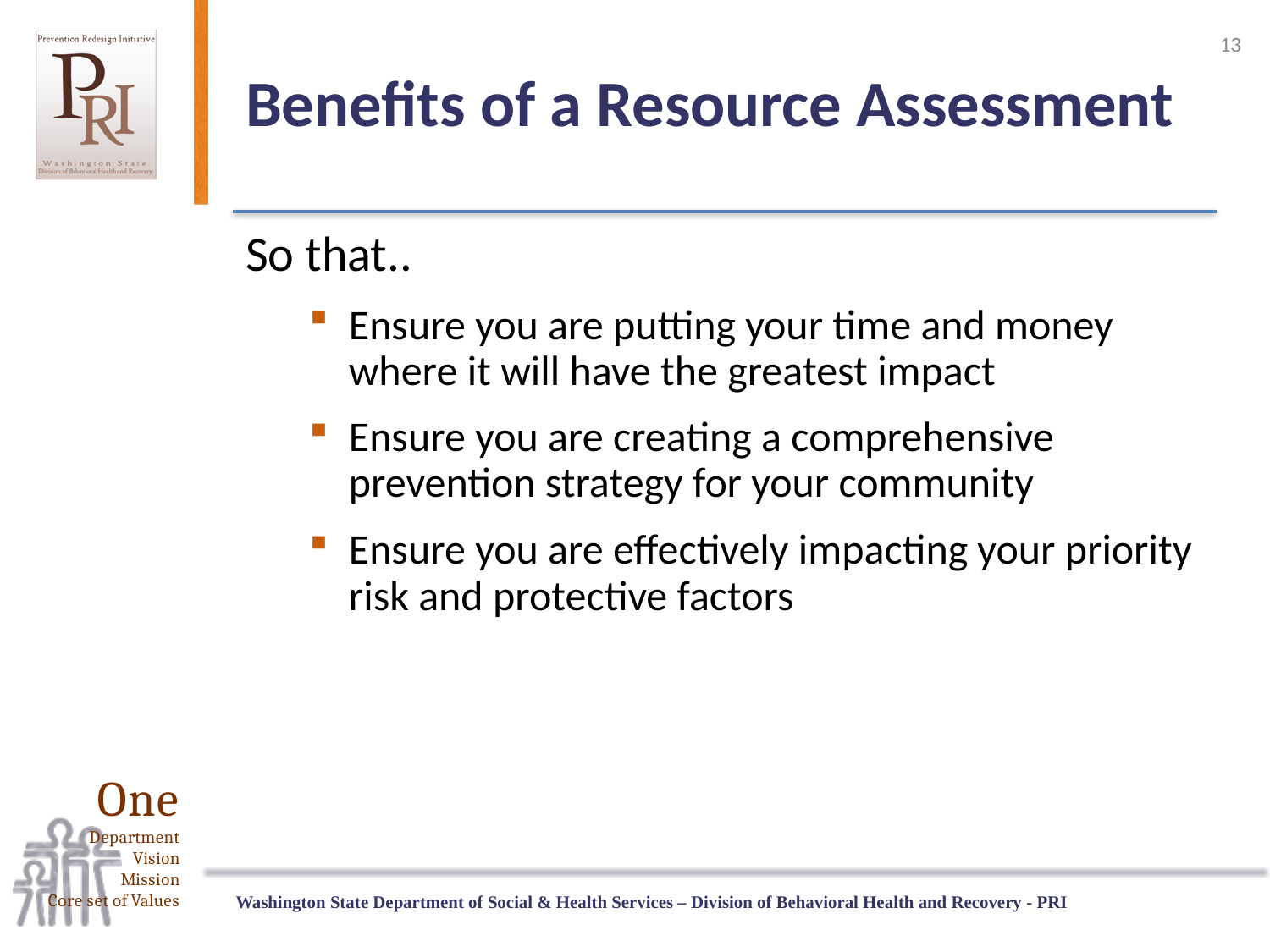

13
# Benefits of a Resource Assessment
So that..
Ensure you are putting your time and money where it will have the greatest impact
Ensure you are creating a comprehensive prevention strategy for your community
Ensure you are effectively impacting your priority risk and protective factors